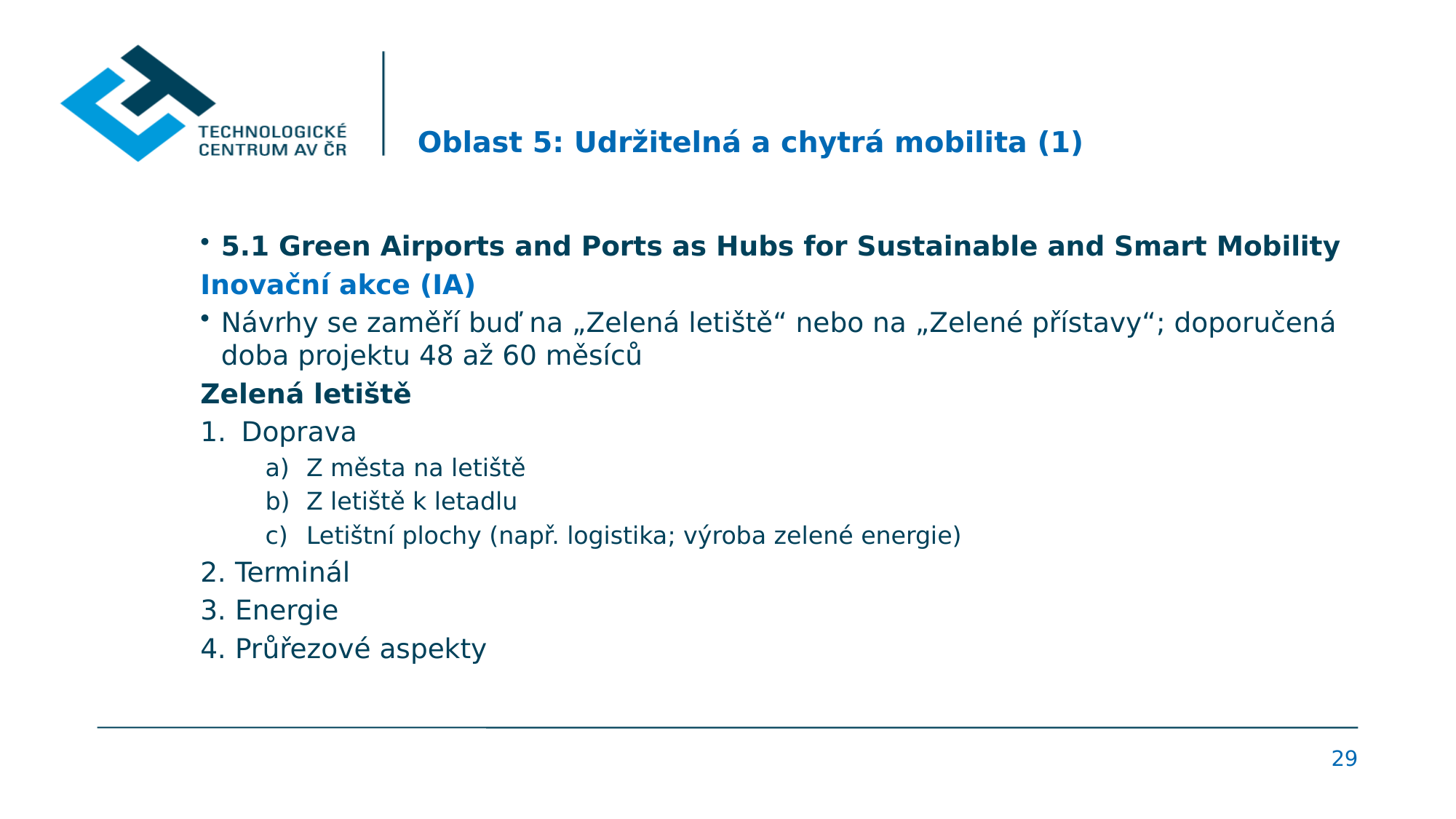

# Oblast 5: Udržitelná a chytrá mobilita (1)
5.1 Green Airports and Ports as Hubs for Sustainable and Smart Mobility
Inovační akce (IA)
Návrhy se zaměří buď na „Zelená letiště“ nebo na „Zelené přístavy“; doporučená doba projektu 48 až 60 měsíců
Zelená letiště
Doprava
Z města na letiště
Z letiště k letadlu
Letištní plochy (např. logistika; výroba zelené energie)
2. Terminál
3. Energie
4. Průřezové aspekty
29